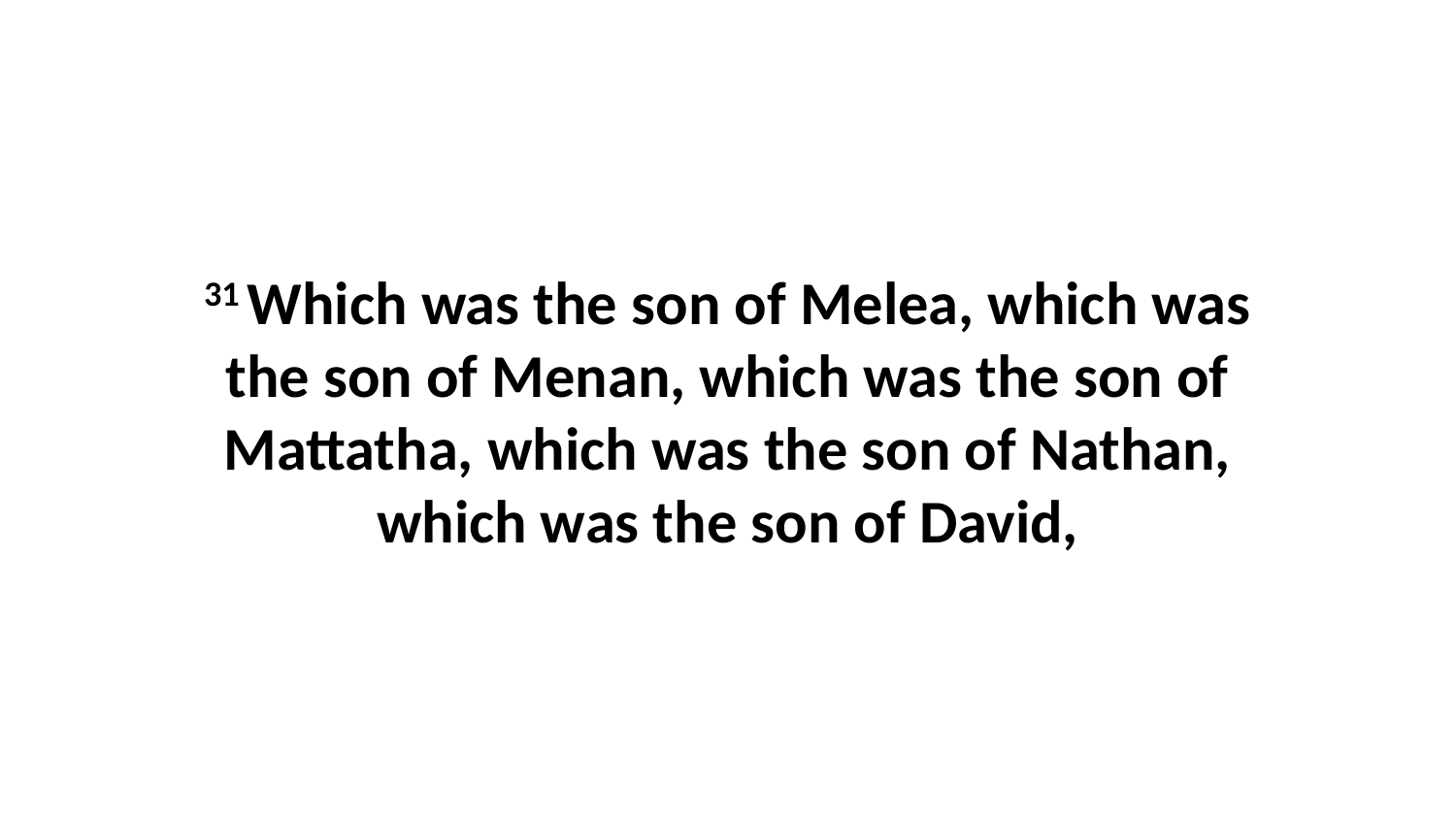

31 Which was the son of Melea, which was the son of Menan, which was the son of Mattatha, which was the son of Nathan, which was the son of David,